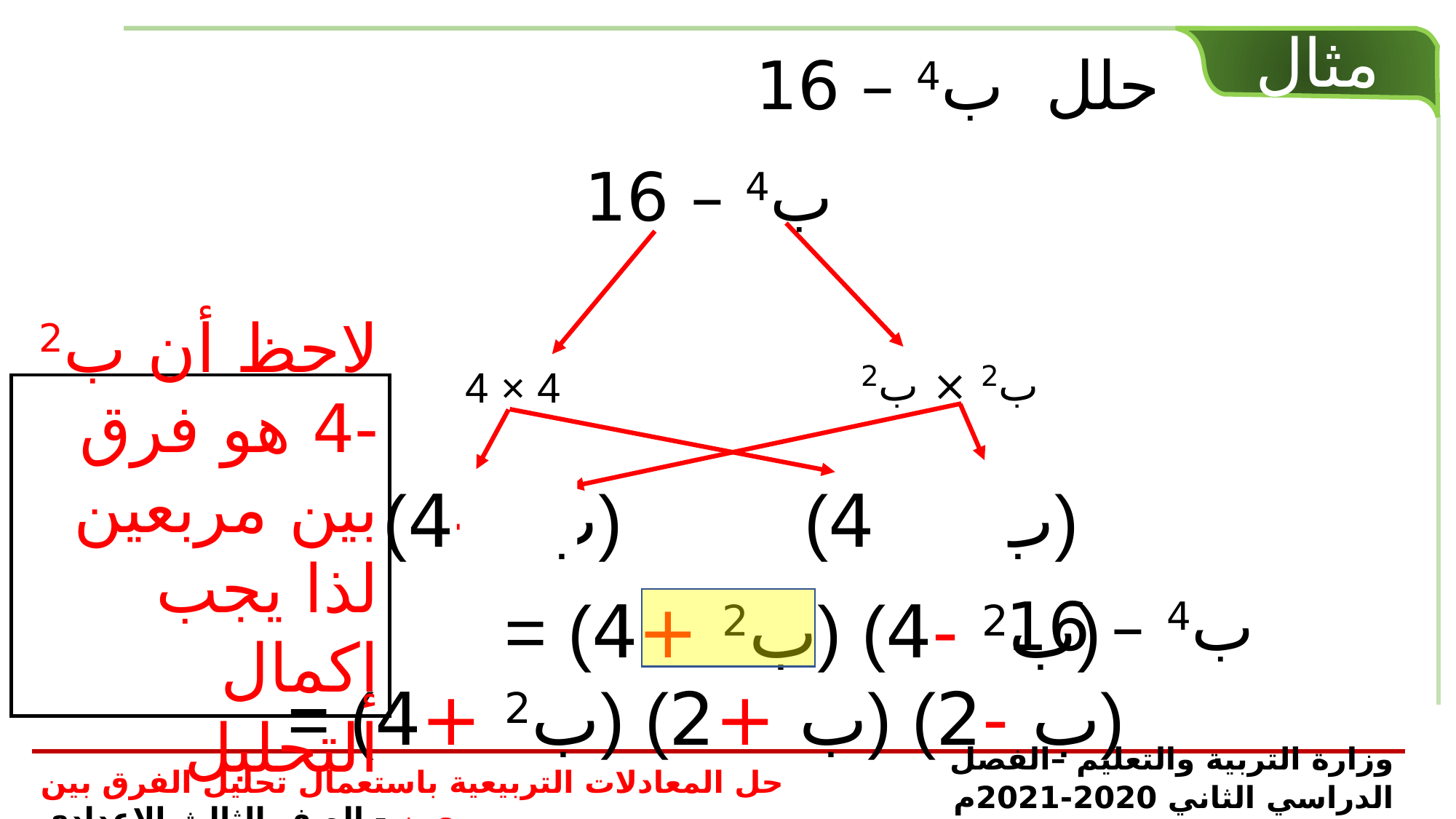

حلل  ب4 – 16
ب4 – 16
ب2 × ب2
4 × 4
لاحظ أن ب2 -4 هو فرق بين مربعين
لذا يجب إكمال التحليل
 (ب2 +4)
(ب2 -4)

ب4 – 16
= (ب2 +4) (ب2 -4)

= (ب2 +4) (ب +2) (ب -2)